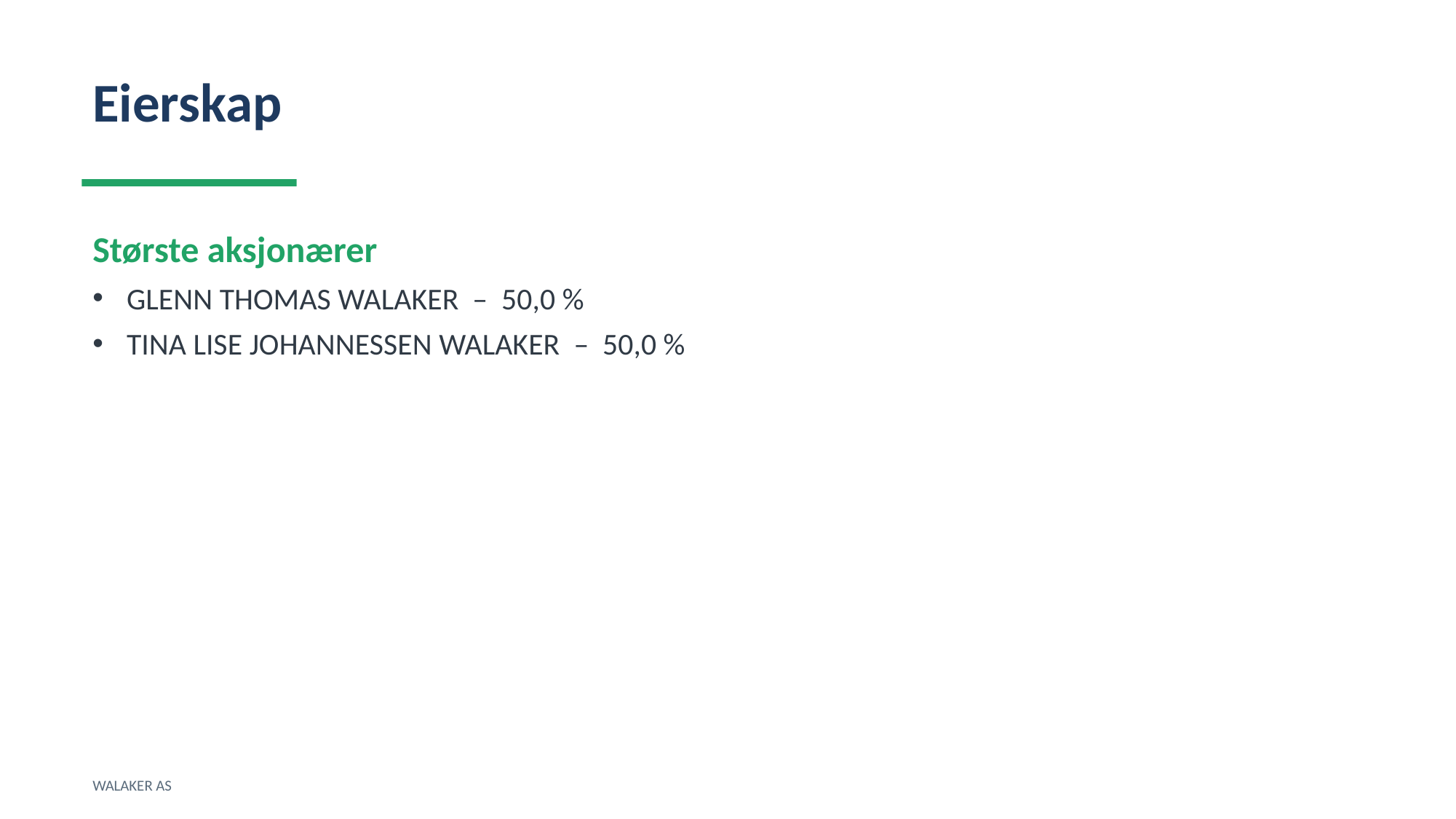

Eierskap

Største aksjonærer
GLENN THOMAS WALAKER  –  50,0 %
TINA LISE JOHANNESSEN WALAKER  –  50,0 %
WALAKER AS